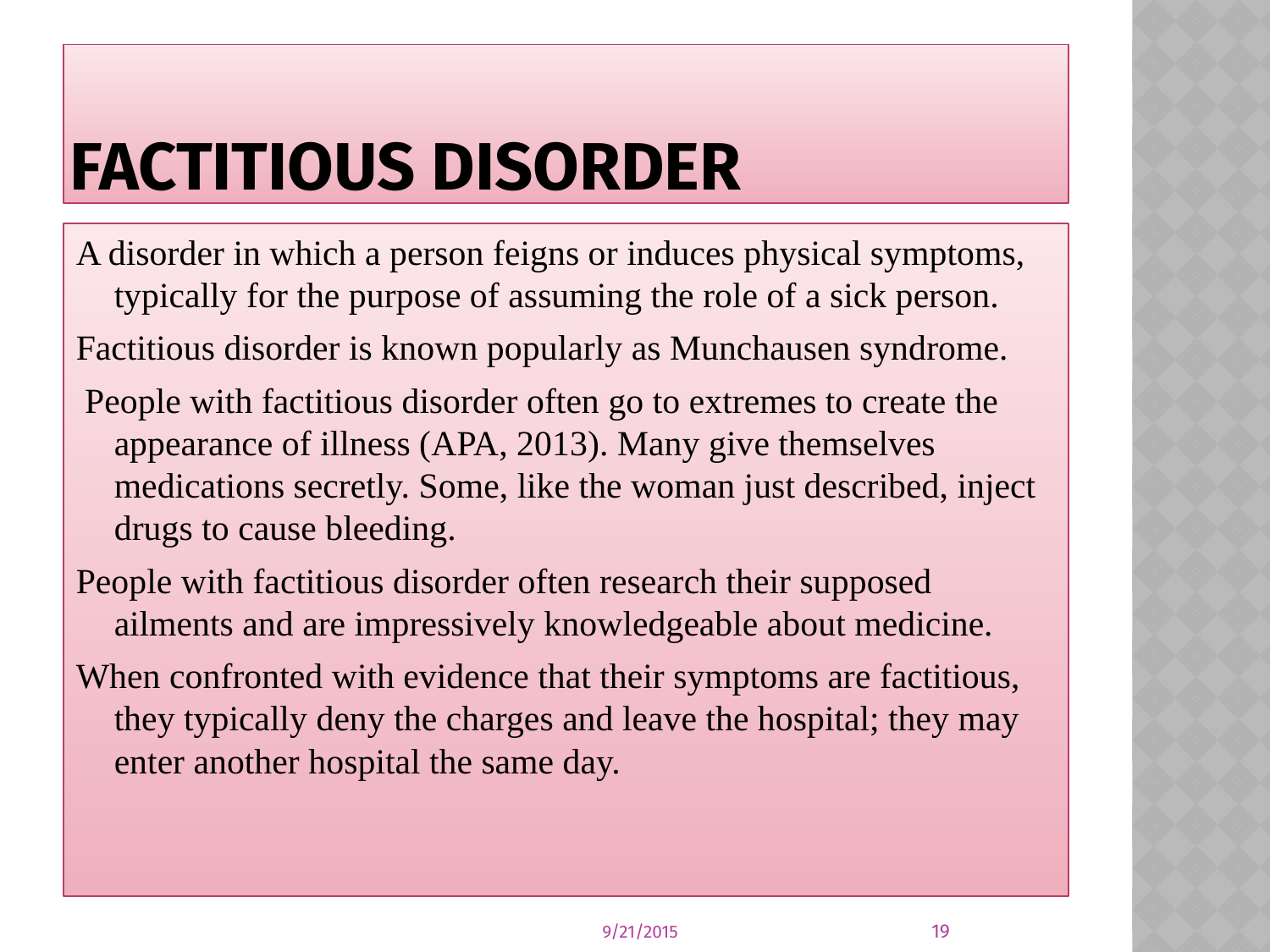

# Factitious Disorder
A disorder in which a person feigns or induces physical symptoms, typically for the purpose of assuming the role of a sick person.
Factitious disorder is known popularly as Munchausen syndrome.
 People with factitious disorder often go to extremes to create the appearance of illness (APA, 2013). Many give themselves medications secretly. Some, like the woman just described, inject drugs to cause bleeding.
People with factitious disorder often research their supposed ailments and are impressively knowledgeable about medicine.
When confronted with evidence that their symptoms are factitious, they typically deny the charges and leave the hospital; they may enter another hospital the same day.

19
9/21/2015